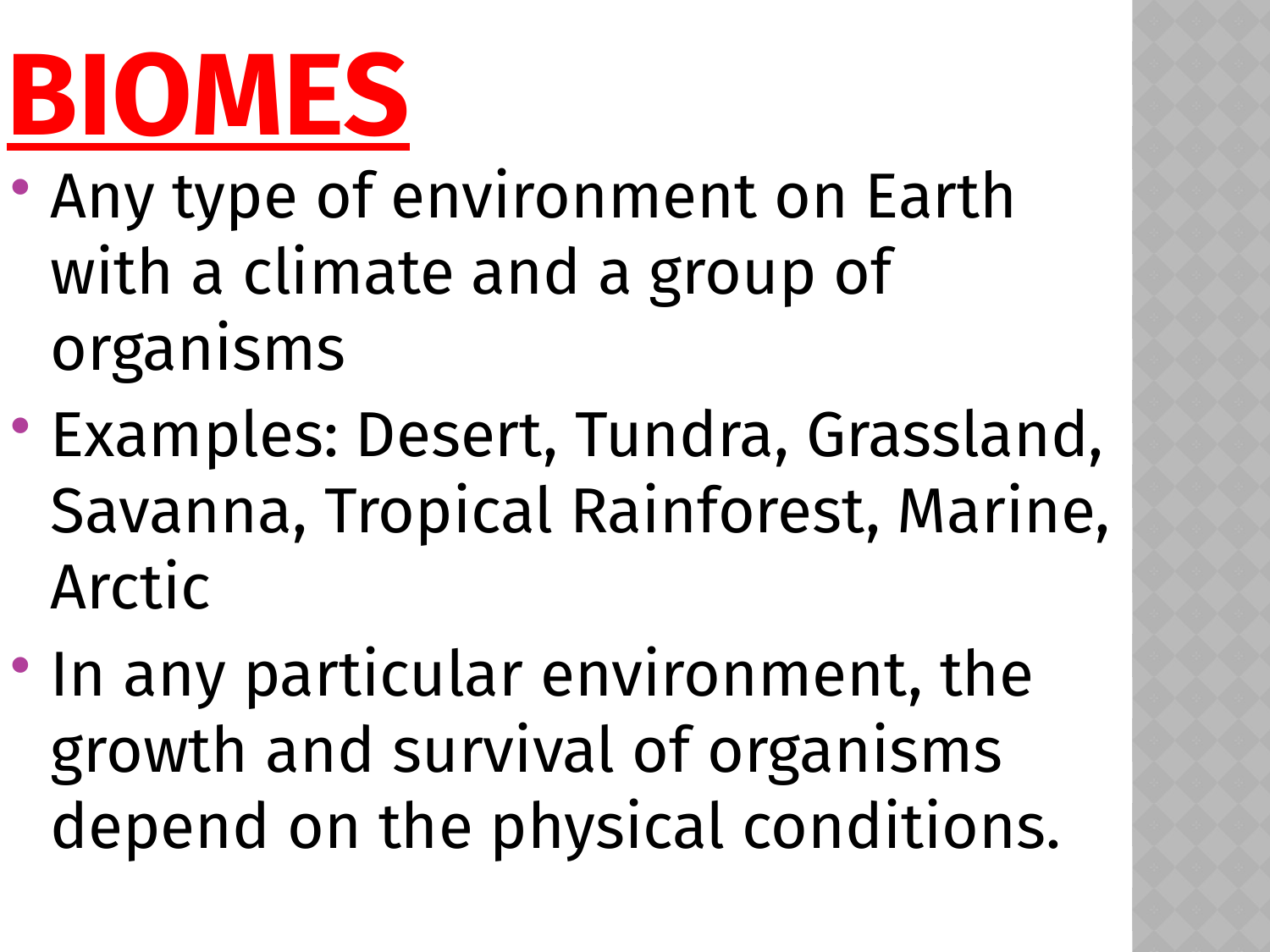

# Biomes
Any type of environment on Earth with a climate and a group of organisms
Examples: Desert, Tundra, Grassland, Savanna, Tropical Rainforest, Marine, Arctic
In any particular environment, the growth and survival of organisms depend on the physical conditions.